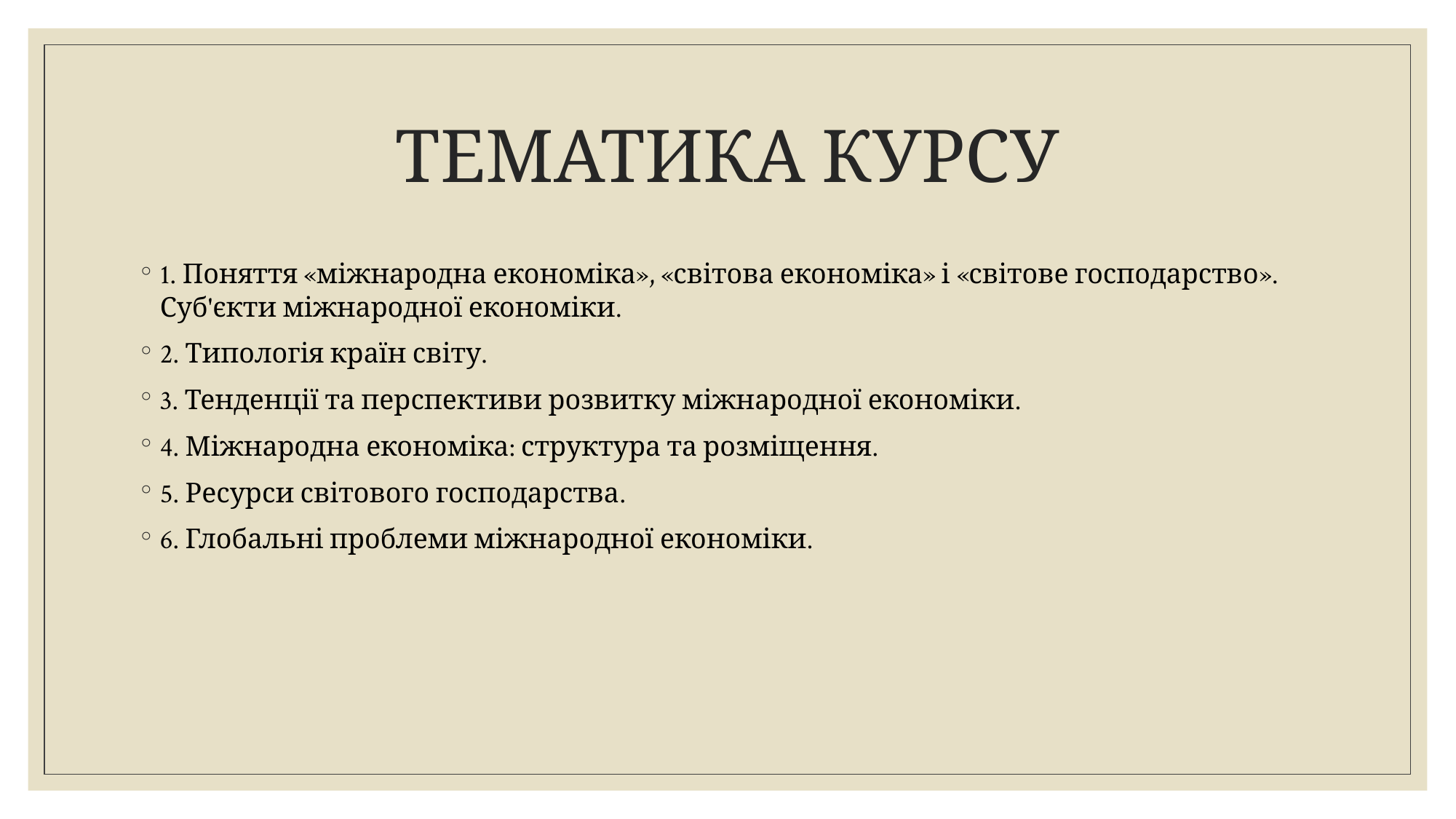

# ТЕМАТИКА КУРСУ
1. Поняття «міжнародна економіка», «світова економіка» і «світове господарство». Суб'єкти міжнародної економіки.
2. Типологія країн світу.
3. Тенденції та перспективи розвитку міжнародної економіки.
4. Міжнародна економіка: структура та розміщення.
5. Ресурси світового господарства.
6. Глобальні проблеми міжнародної економіки.